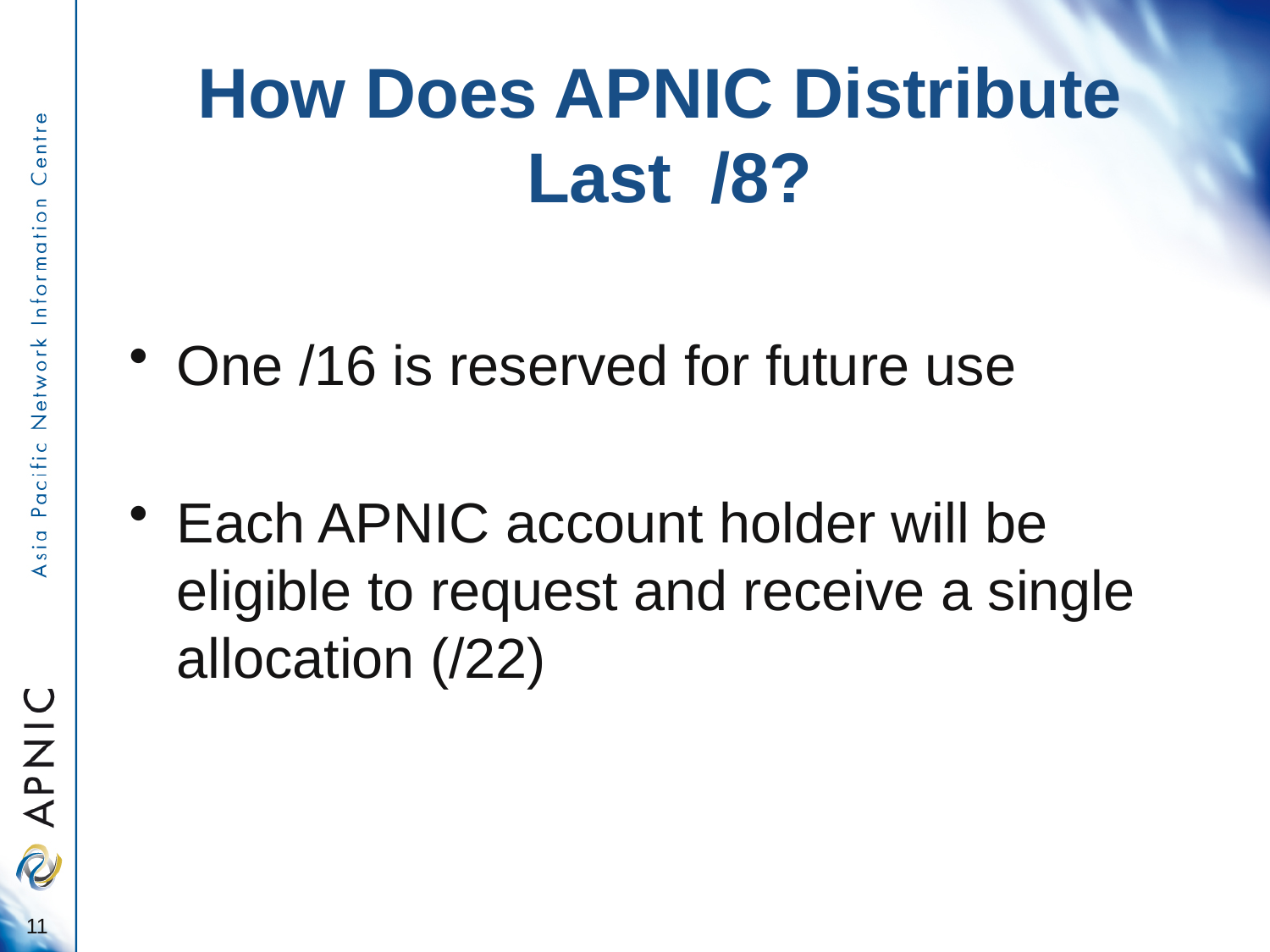

# How Does APNIC Distribute Last  /8?

One /16 is reserved for future use

Each APNIC account holder will be eligible to request and receive a single allocation (/22)
11